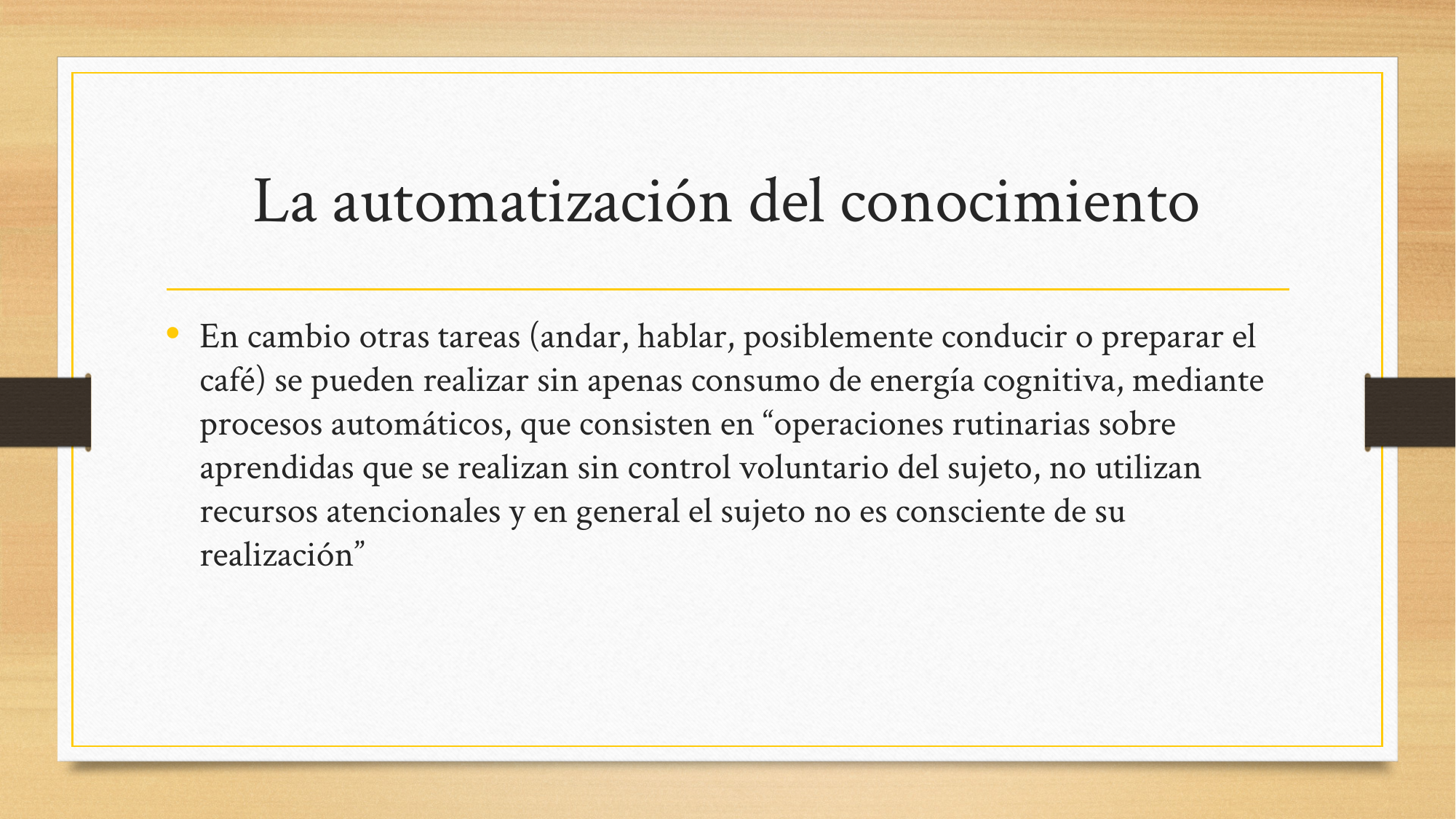

# La automatización del conocimiento
En cambio otras tareas (andar, hablar, posiblemente conducir o preparar el café) se pueden realizar sin apenas consumo de energía cognitiva, mediante procesos automáticos, que consisten en “operaciones rutinarias sobre aprendidas que se realizan sin control voluntario del sujeto, no utilizan recursos atencionales y en general el sujeto no es consciente de su realización”